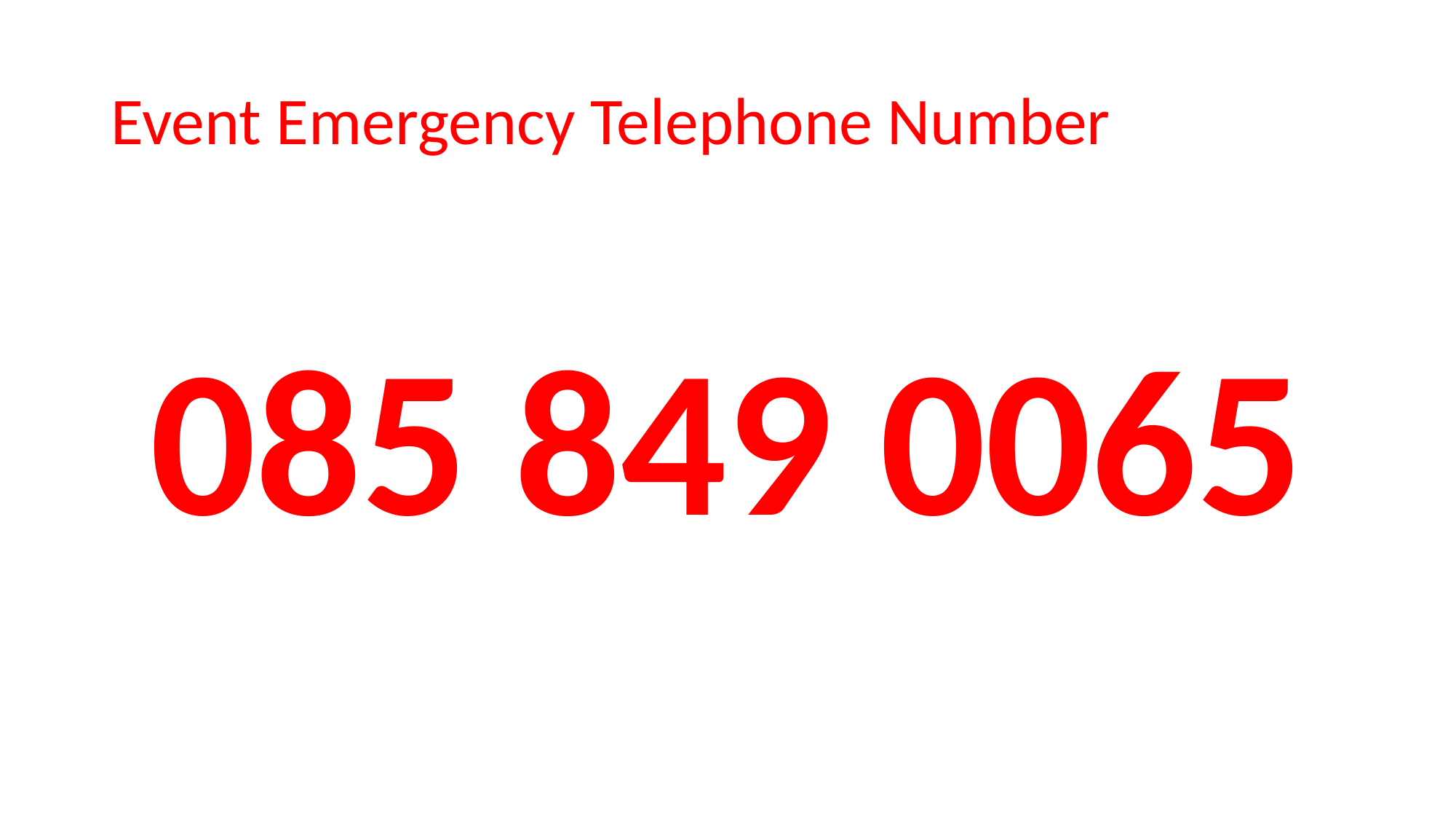

# Event Emergency Telephone Number
085 849 0065